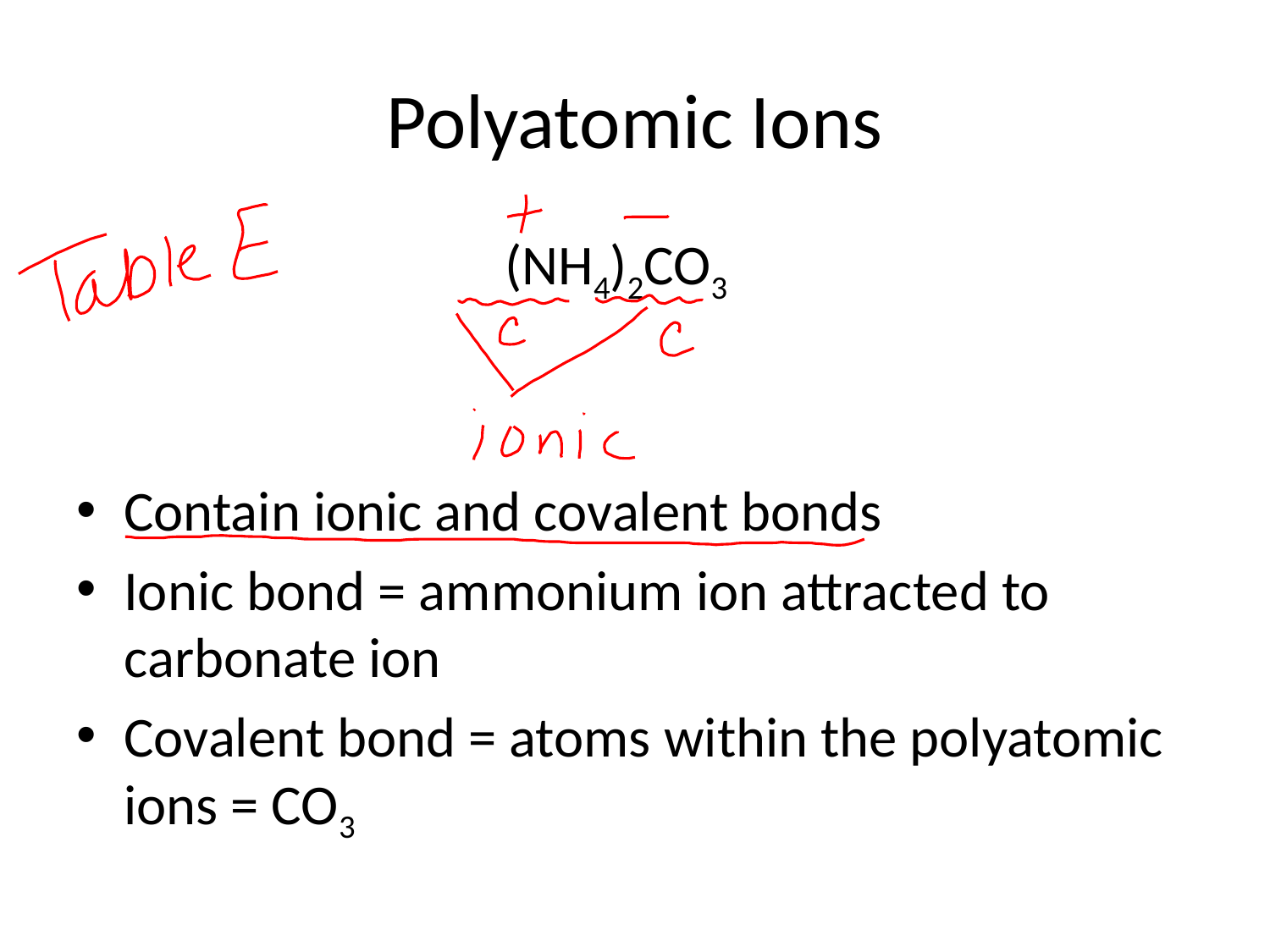

# Polyatomic Ions

				(NH4)2CO3

Contain ionic and covalent bonds
Ionic bond = ammonium ion attracted to carbonate ion
Covalent bond = atoms within the polyatomic ions = CO3